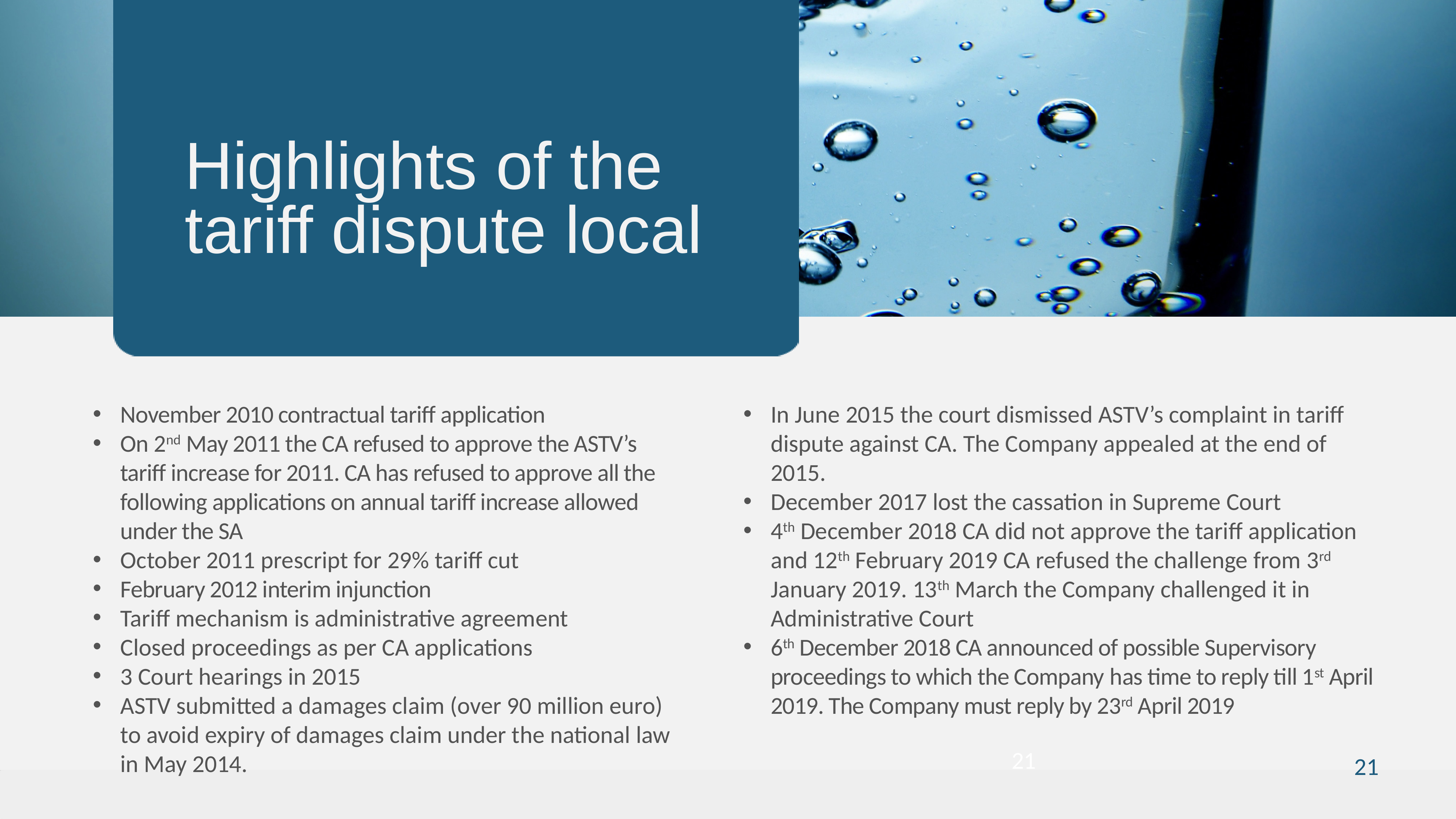

# Highlights of the tariff dispute local
November 2010 contractual tariff application
On 2nd May 2011 the CA refused to approve the ASTV’s tariff increase for 2011. CA has refused to approve all the following applications on annual tariff increase allowed under the SA
October 2011 prescript for 29% tariff cut
February 2012 interim injunction
Tariff mechanism is administrative agreement
Closed proceedings as per CA applications
3 Court hearings in 2015
ASTV submitted a damages claim (over 90 million euro) to avoid expiry of damages claim under the national law in May 2014.
In June 2015 the court dismissed ASTV’s complaint in tariff dispute against CA. The Company appealed at the end of 2015.
December 2017 lost the cassation in Supreme Court
4th December 2018 CA did not approve the tariff application and 12th February 2019 CA refused the challenge from 3rd January 2019. 13th March the Company challenged it in Administrative Court
6th December 2018 CA announced of possible Supervisory proceedings to which the Company has time to reply till 1st April 2019. The Company must reply by 23rd April 2019

21
21